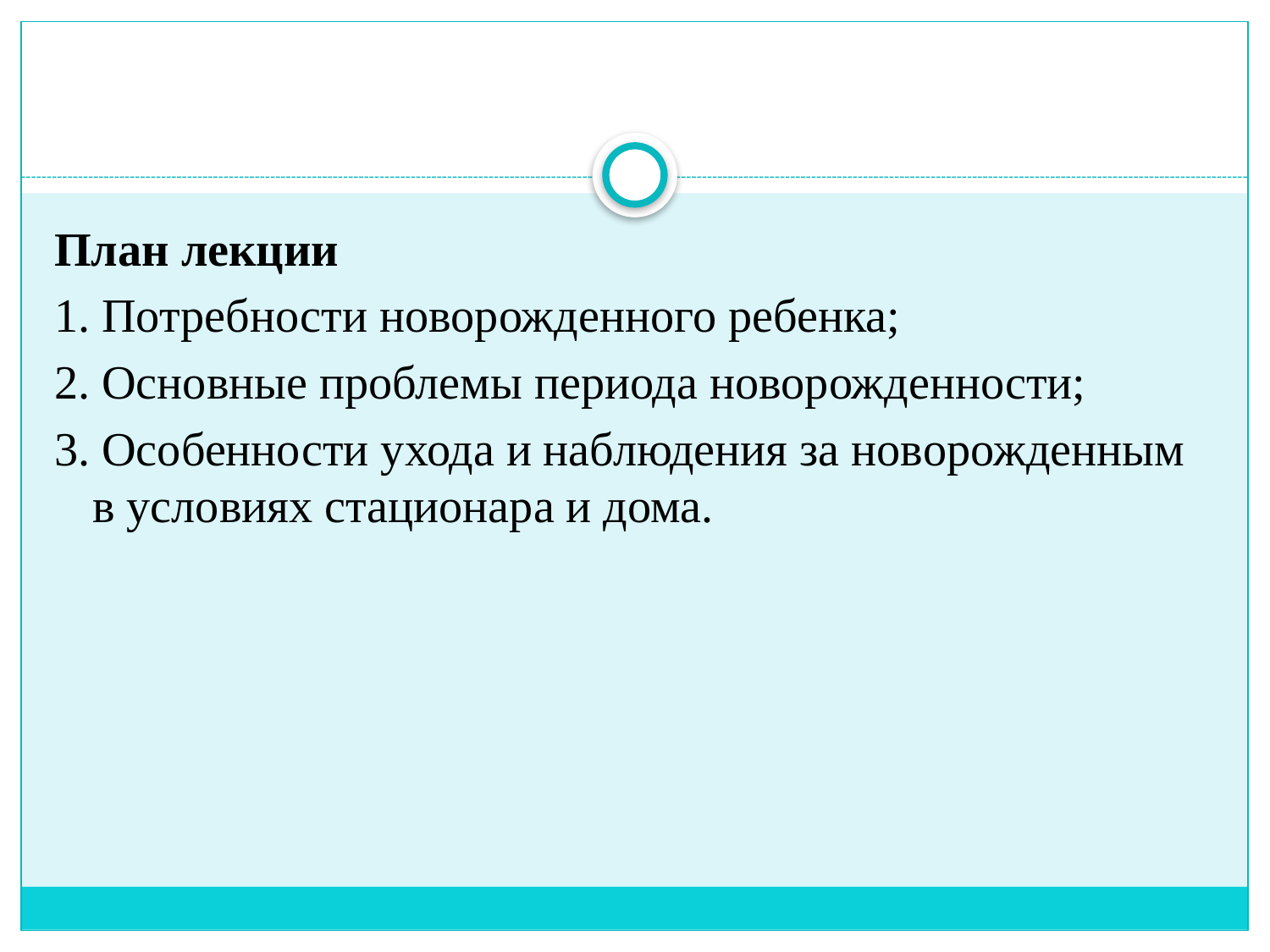

#
План лекции
1. Потребности новорожденного ребенка;
2. Основные проблемы периода новорожденности;
3. Особенности ухода и наблюдения за новорожденным в условиях стационара и дома.